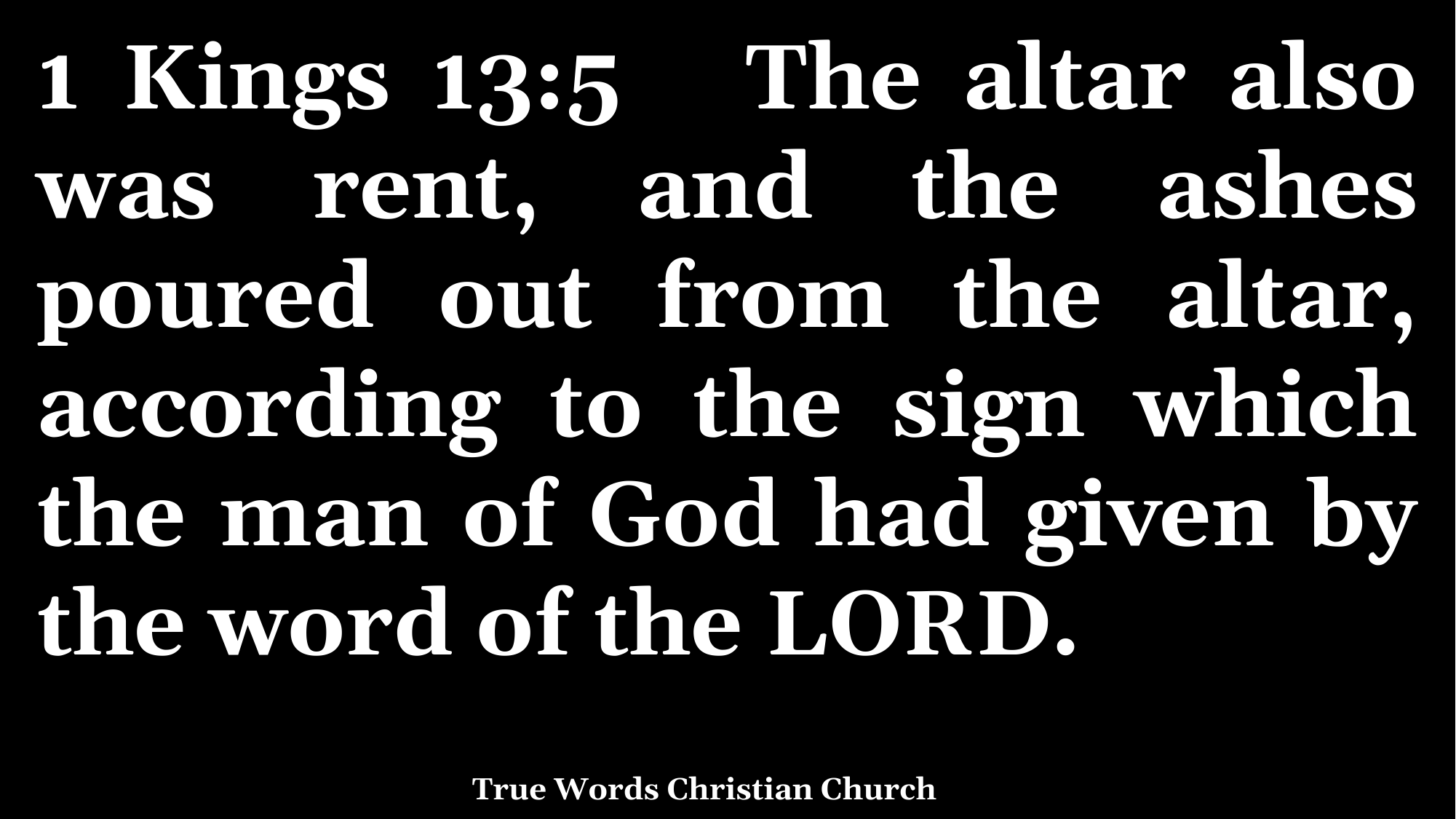

1 Kings 13:5   The altar also was rent, and the ashes poured out from the altar, according to the sign which the man of God had given by the word of the LORD.
True Words Christian Church